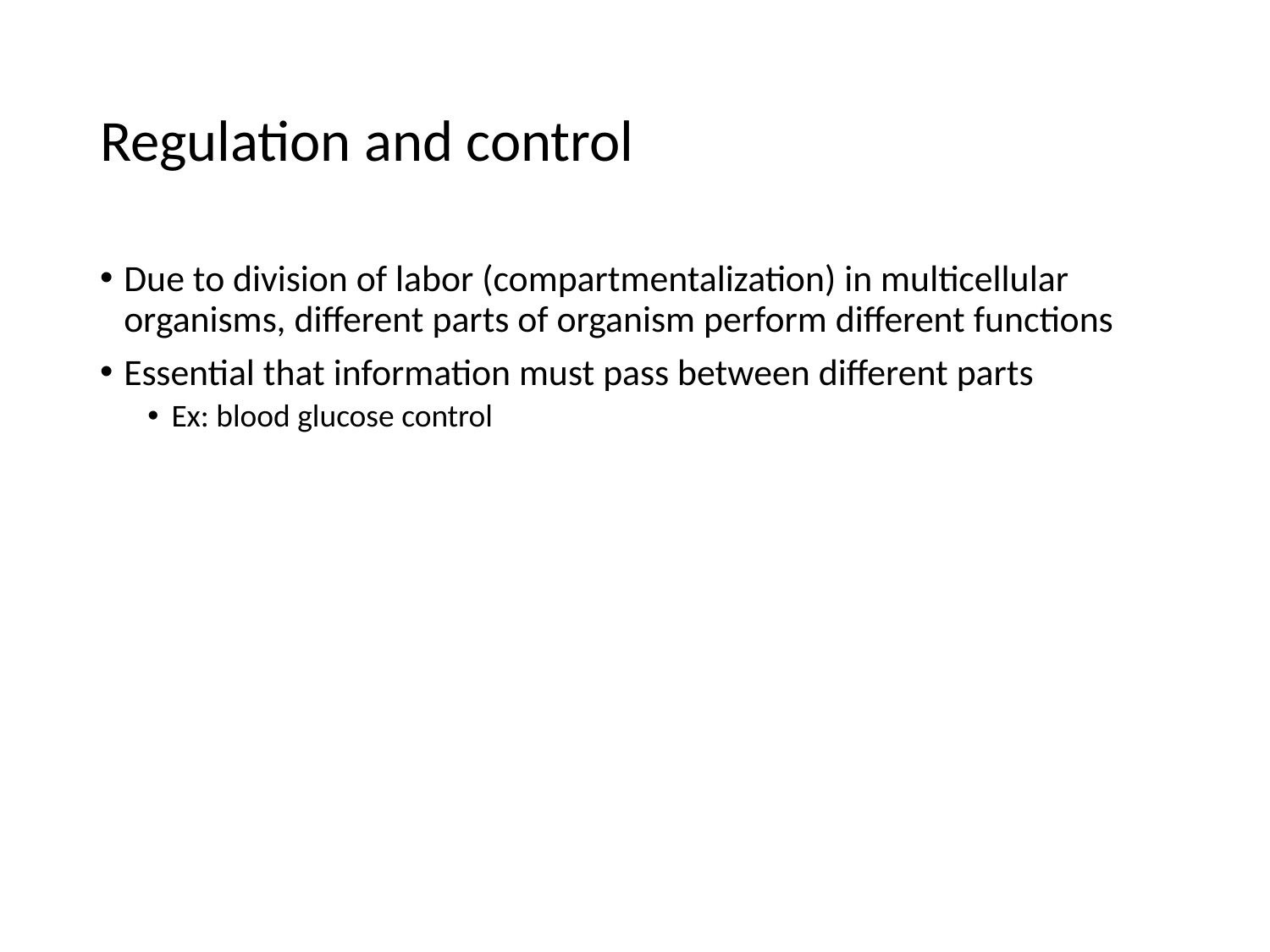

# Regulation and control
Due to division of labor (compartmentalization) in multicellular organisms, different parts of organism perform different functions
Essential that information must pass between different parts
Ex: blood glucose control